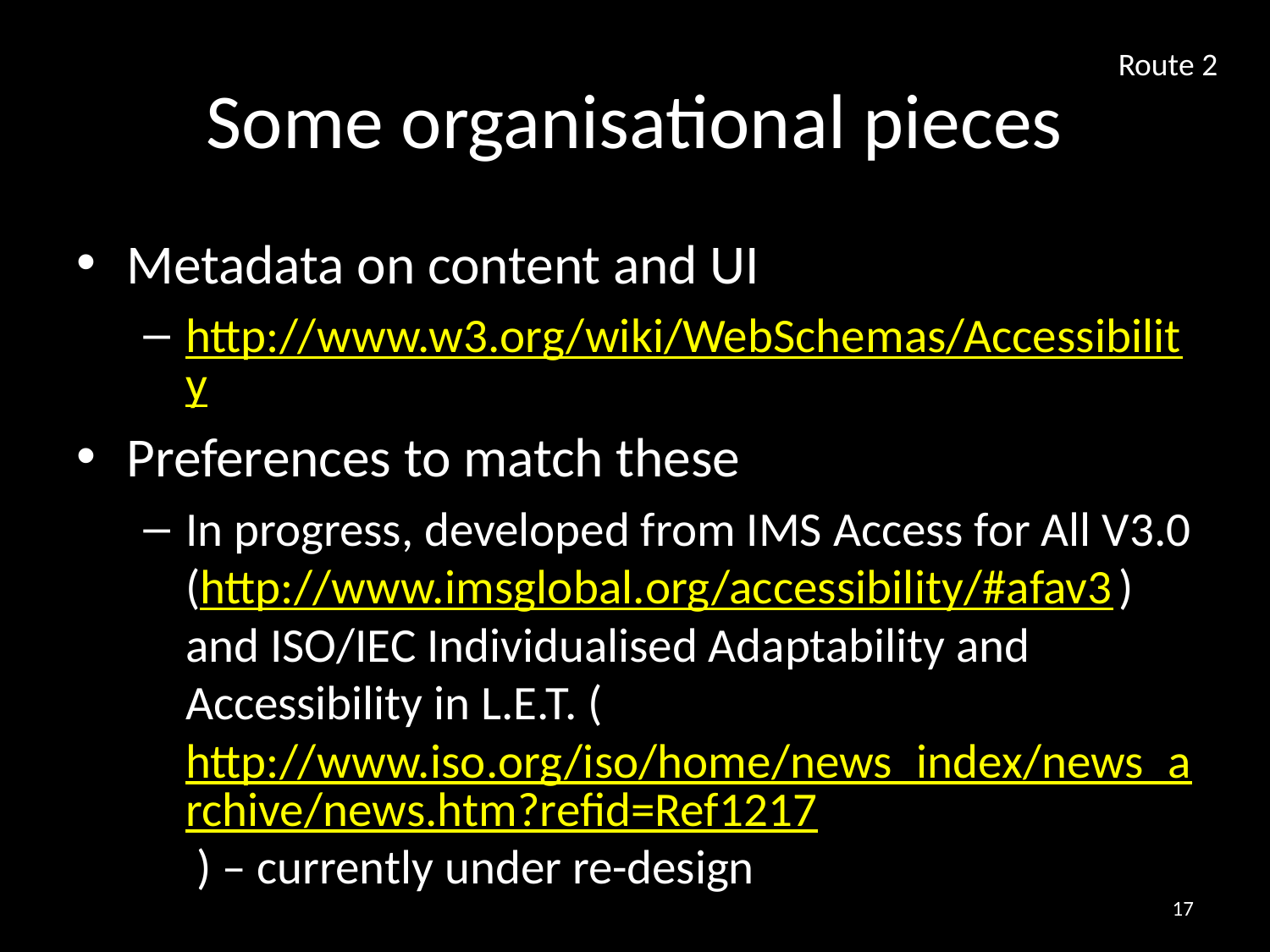

# Some organisational pieces
Route 2
Metadata on content and UI
http://www.w3.org/wiki/WebSchemas/Accessibility
Preferences to match these
In progress, developed from IMS Access for All V3.0 (http://www.imsglobal.org/accessibility/#afav3 ) and ISO/IEC Individualised Adaptability and Accessibility in L.E.T. (http://www.iso.org/iso/home/news_index/news_archive/news.htm?refid=Ref1217 ) – currently under re-design

17